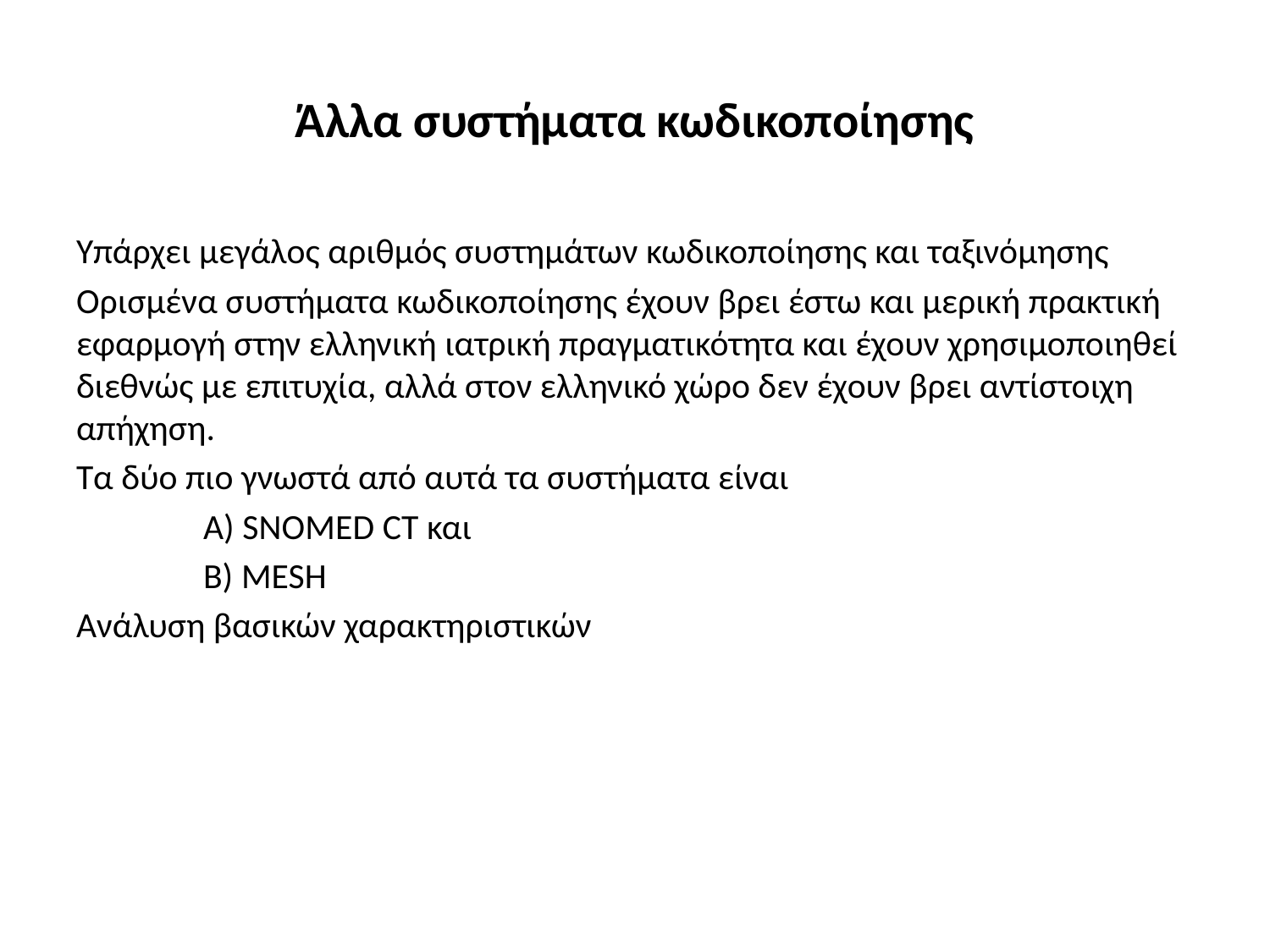

# Άλλα συστήματα κωδικοποίησης
Υπάρχει μεγάλος αριθμός συστημάτων κωδικοποίησης και ταξινόμησης
Ορισμένα συστήματα κωδικοποίησης έχουν βρει έστω και μερική πρακτική εφαρμογή στην ελληνική ιατρική πραγματικότητα και έχουν χρησιμοποιηθεί διεθνώς με επιτυχία, αλλά στον ελληνικό χώρο δεν έχουν βρει αντίστοιχη απήχηση.
Τα δύο πιο γνωστά από αυτά τα συστήματα είναι
	Α) SNOMED CT και
	Β) MESH
Ανάλυση βασικών χαρακτηριστικών